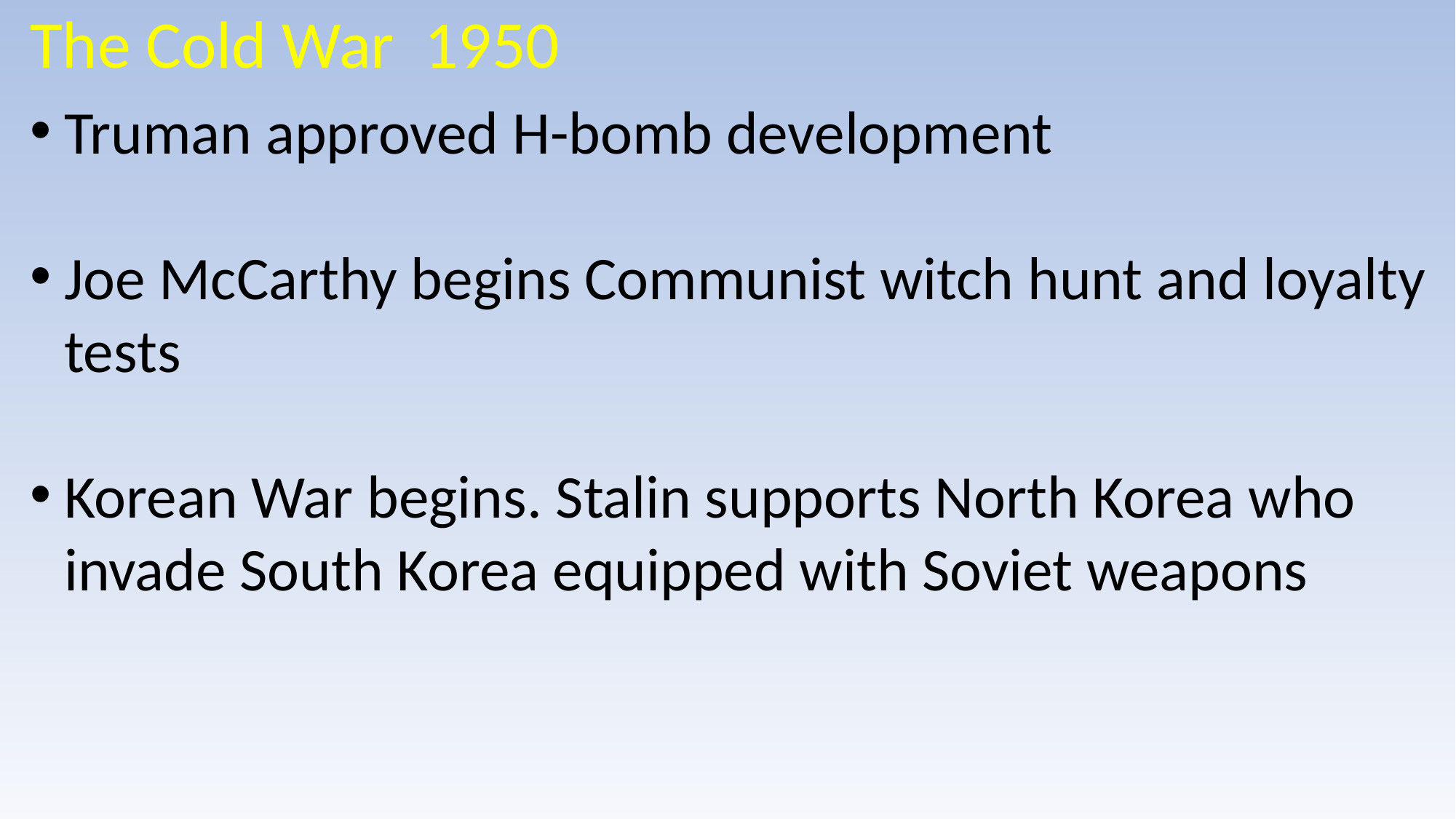

The Cold War  1950
Truman approved H-bomb development

Joe McCarthy begins Communist witch hunt and loyalty tests

Korean War begins. Stalin supports North Korea who invade South Korea equipped with Soviet weapons